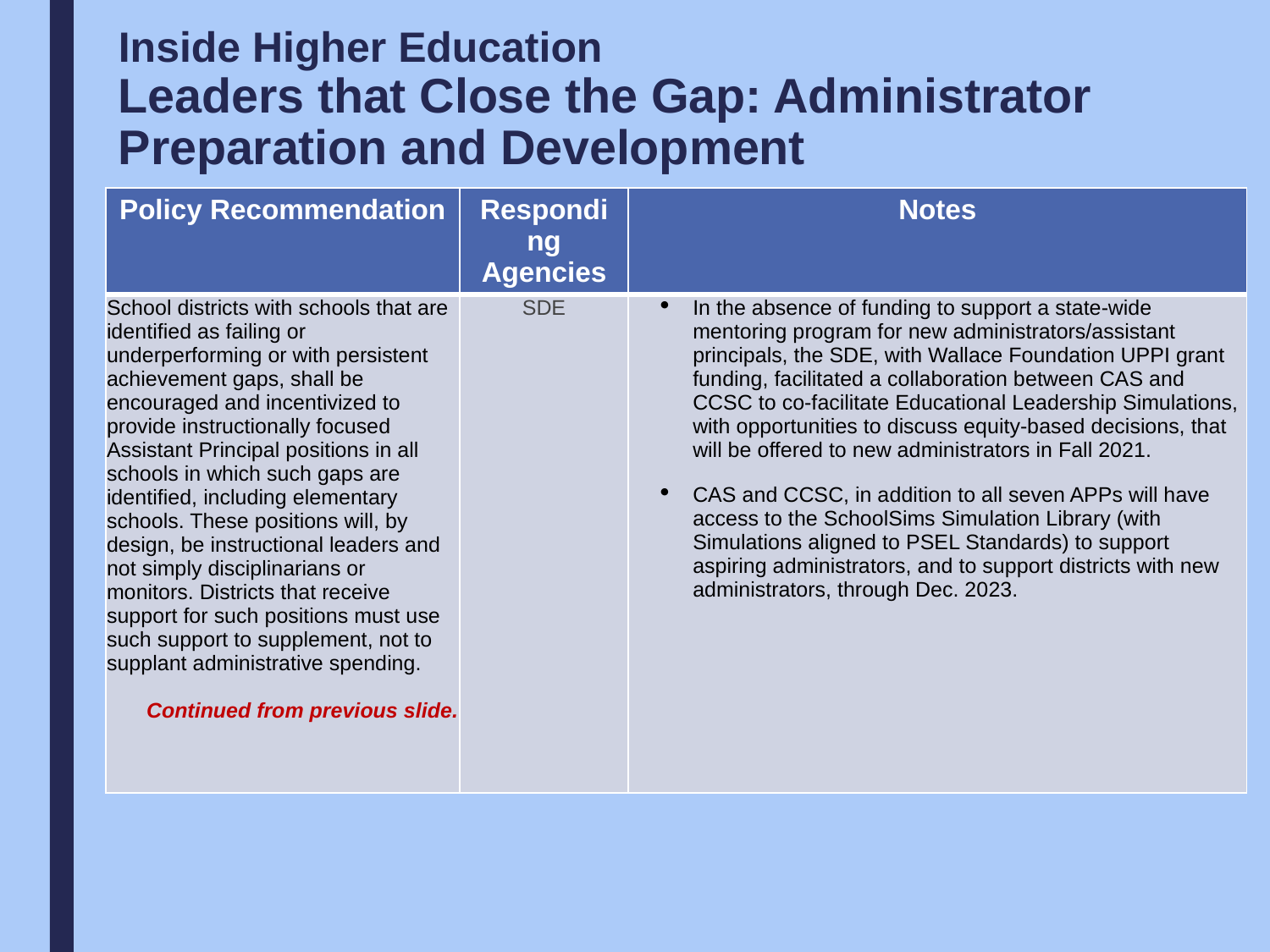

# Inside Higher Education Leaders that Close the Gap: Administrator Preparation and Development
| Policy Recommendation | Responding Agencies | Notes |
| --- | --- | --- |
| School districts with schools that are identified as failing or underperforming or with persistent achievement gaps, shall be encouraged and incentivized to provide instructionally focused Assistant Principal positions in all schools in which such gaps are identified, including elementary schools. These positions will, by design, be instructional leaders and not simply disciplinarians or monitors. Districts that receive support for such positions must use such support to supplement, not to supplant administrative spending. Continued from previous slide. | SDE | In the absence of funding to support a state-wide mentoring program for new administrators/assistant principals, the SDE, with Wallace Foundation UPPI grant funding, facilitated a collaboration between CAS and CCSC to co-facilitate Educational Leadership Simulations, with opportunities to discuss equity-based decisions, that will be offered to new administrators in Fall 2021. CAS and CCSC, in addition to all seven APPs will have access to the SchoolSims Simulation Library (with Simulations aligned to PSEL Standards) to support aspiring administrators, and to support districts with new administrators, through Dec. 2023. |